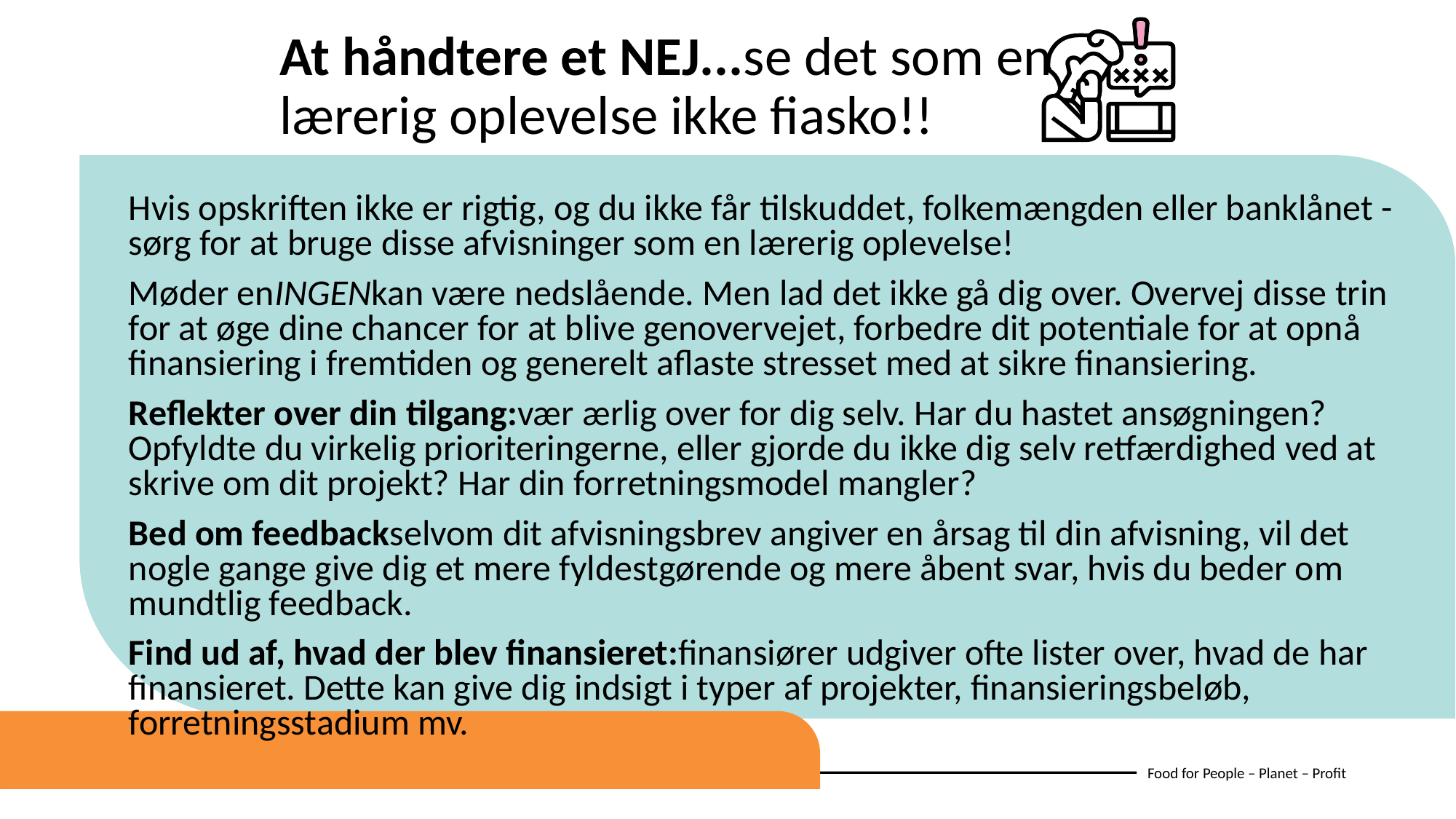

At håndtere et NEJ...se det som en lærerig oplevelse ikke fiasko!!
Hvis opskriften ikke er rigtig, og du ikke får tilskuddet, folkemængden eller banklånet - sørg for at bruge disse afvisninger som en lærerig oplevelse!
Møder enINGENkan være nedslående. Men lad det ikke gå dig over. Overvej disse trin for at øge dine chancer for at blive genovervejet, forbedre dit potentiale for at opnå finansiering i fremtiden og generelt aflaste stresset med at sikre finansiering.
Reflekter over din tilgang:vær ærlig over for dig selv. Har du hastet ansøgningen? Opfyldte du virkelig prioriteringerne, eller gjorde du ikke dig selv retfærdighed ved at skrive om dit projekt? Har din forretningsmodel mangler?
Bed om feedbackselvom dit afvisningsbrev angiver en årsag til din afvisning, vil det nogle gange give dig et mere fyldestgørende og mere åbent svar, hvis du beder om mundtlig feedback.
Find ud af, hvad der blev finansieret:finansiører udgiver ofte lister over, hvad de har finansieret. Dette kan give dig indsigt i typer af projekter, finansieringsbeløb, forretningsstadium mv.